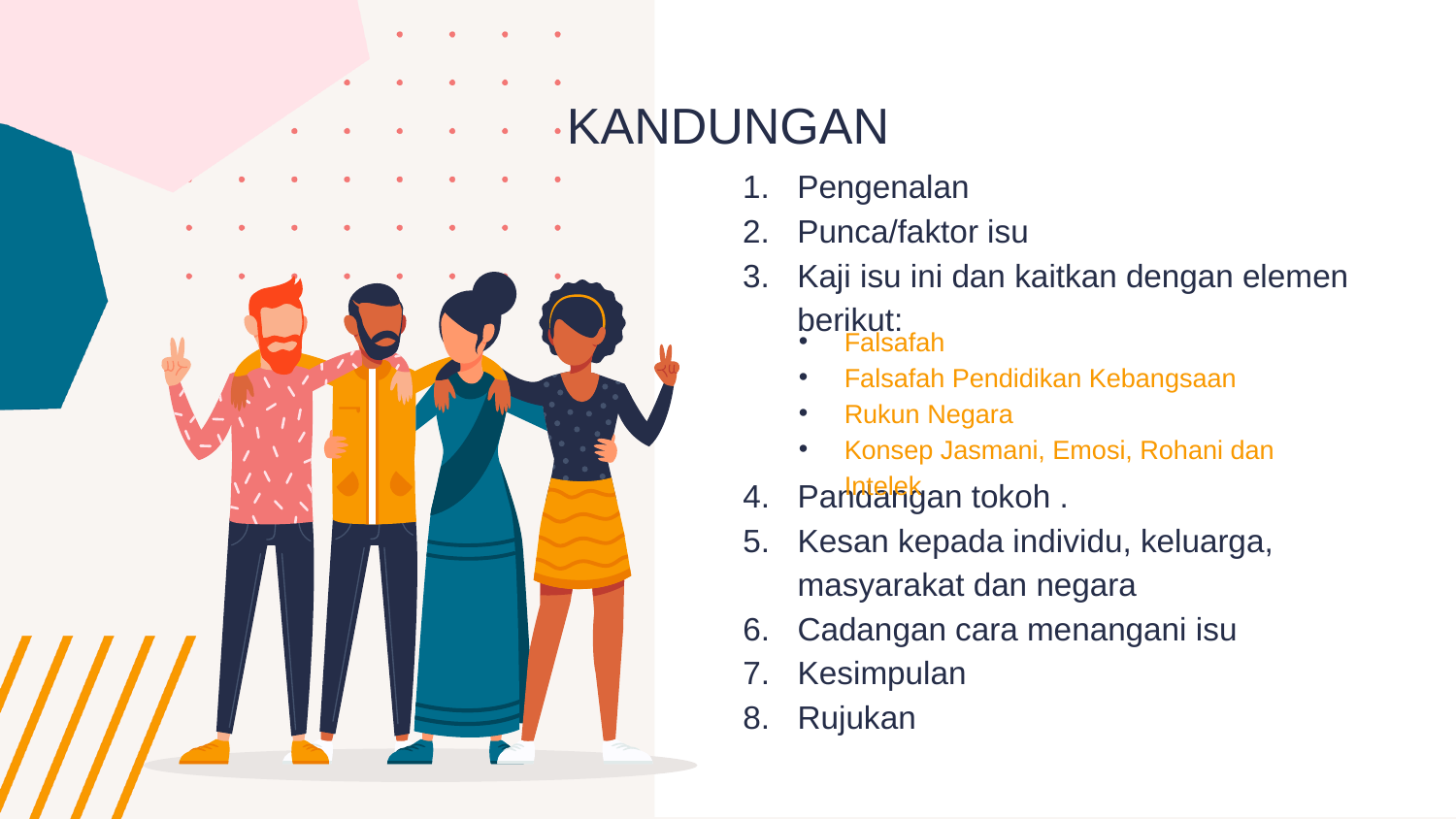

KANDUNGAN
Pengenalan
Punca/faktor isu
Kaji isu ini dan kaitkan dengan elemen berikut:

Falsafah
Falsafah Pendidikan Kebangsaan
Rukun Negara
Konsep Jasmani, Emosi, Rohani dan Intelek
Pandangan tokoh .
Kesan kepada individu, keluarga, masyarakat dan negara
Cadangan cara menangani isu
Kesimpulan
Rujukan